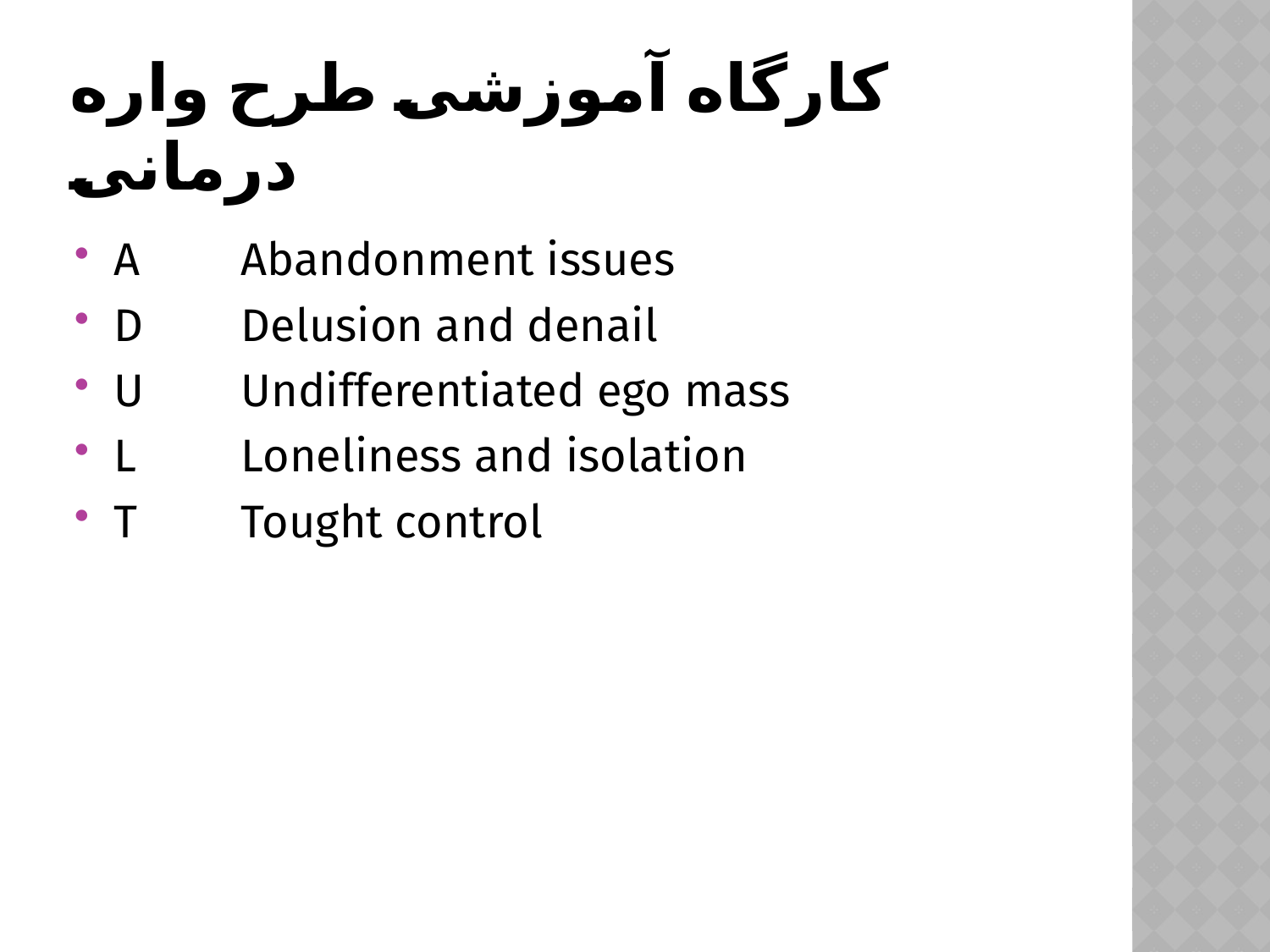

# کارگاه آموزشی طرح واره درمانی
A	Abandonment issues
D	Delusion and denail
U	Undifferentiated ego mass
L	Loneliness and isolation
T	Tought control